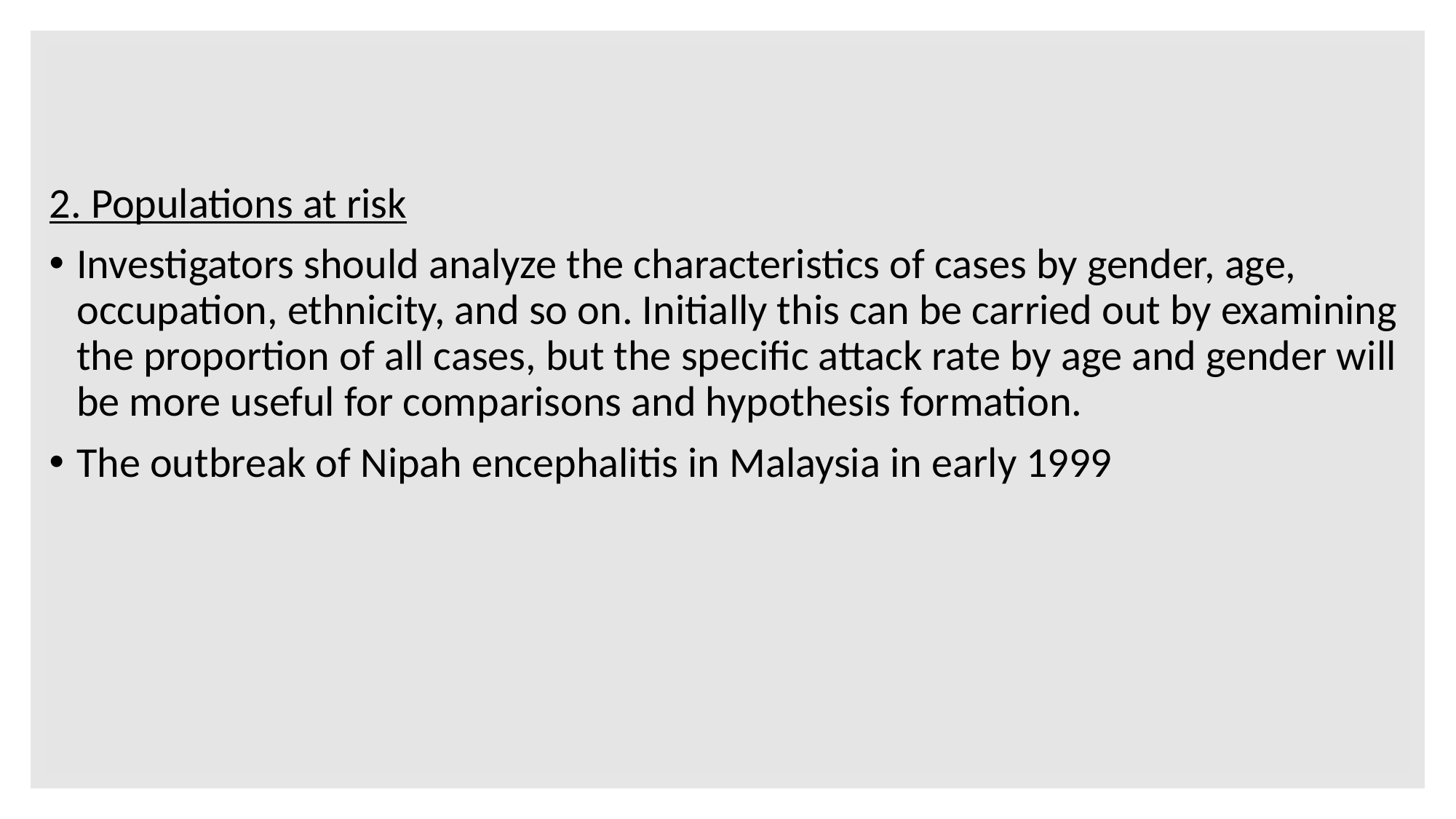

2. Populations at risk
Investigators should analyze the characteristics of cases by gender, age, occupation, ethnicity, and so on. Initially this can be carried out by examining the proportion of all cases, but the specific attack rate by age and gender will be more useful for comparisons and hypothesis formation.
The outbreak of Nipah encephalitis in Malaysia in early 1999